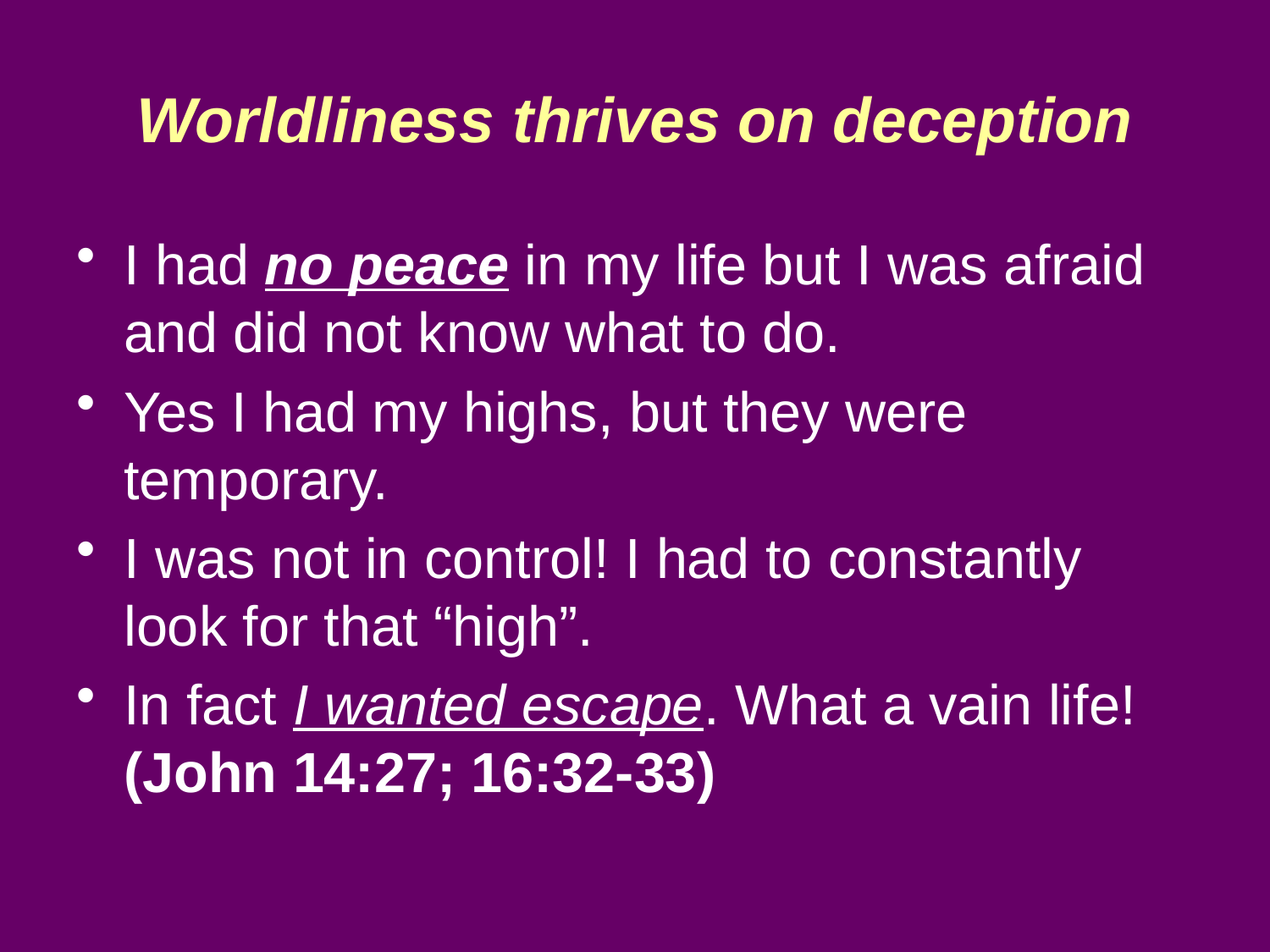

# Worldliness thrives on deception
I had no peace in my life but I was afraid and did not know what to do.
Yes I had my highs, but they were temporary.
I was not in control! I had to constantly look for that “high”.
In fact I wanted escape. What a vain life! (John 14:27; 16:32-33)